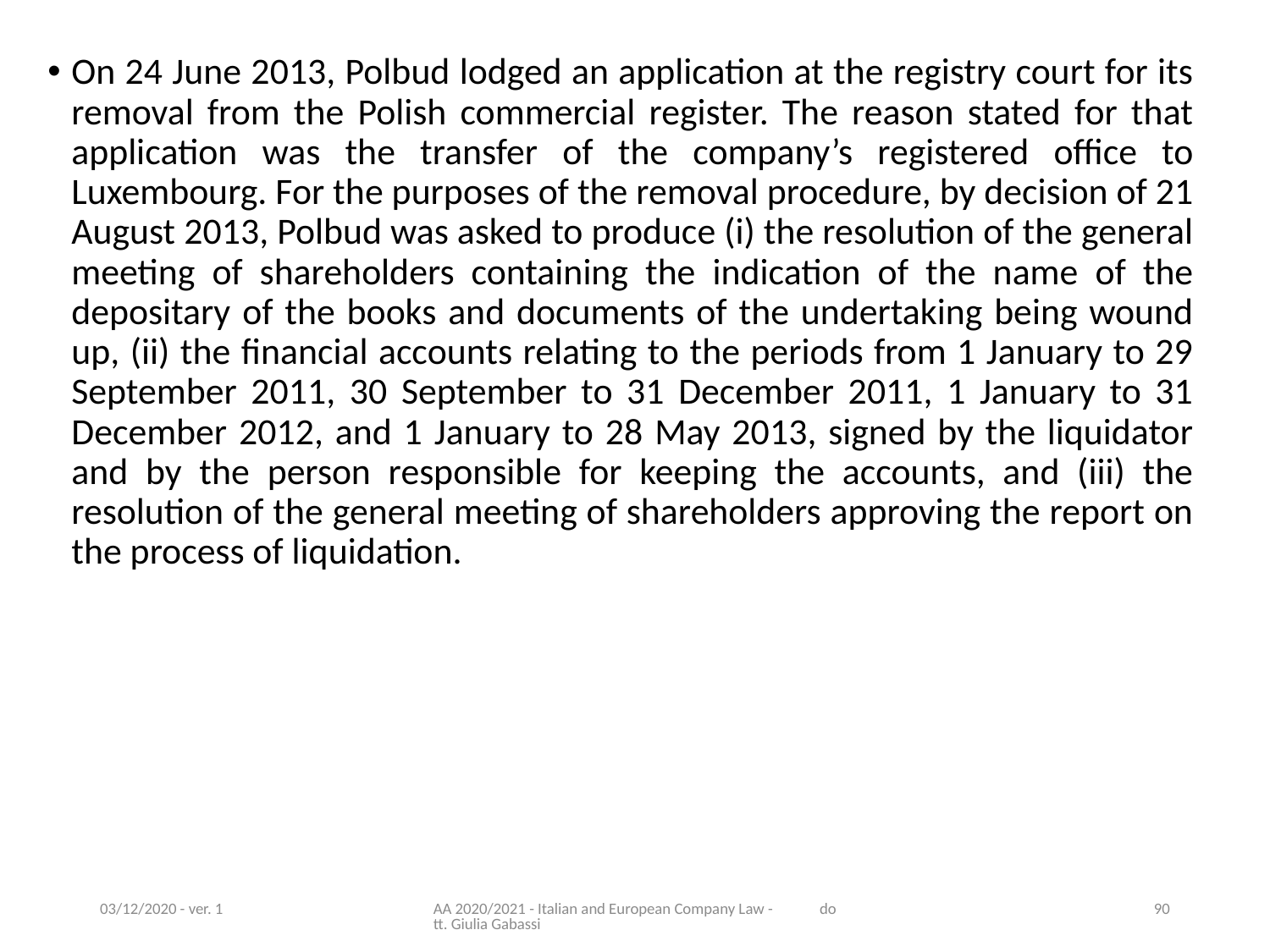

On 24 June 2013, Polbud lodged an application at the registry court for its removal from the Polish commercial register. The reason stated for that application was the transfer of the company’s registered office to Luxembourg. For the purposes of the removal procedure, by decision of 21 August 2013, Polbud was asked to produce (i) the resolution of the general meeting of shareholders containing the indication of the name of the depositary of the books and documents of the undertaking being wound up, (ii) the financial accounts relating to the periods from 1 January to 29 September 2011, 30 September to 31 December 2011, 1 January to 31 December 2012, and 1 January to 28 May 2013, signed by the liquidator and by the person responsible for keeping the accounts, and (iii) the resolution of the general meeting of shareholders approving the report on the process of liquidation.
03/12/2020 - ver. 1
AA 2020/2021 - Italian and European Company Law -             dott. Giulia Gabassi
90